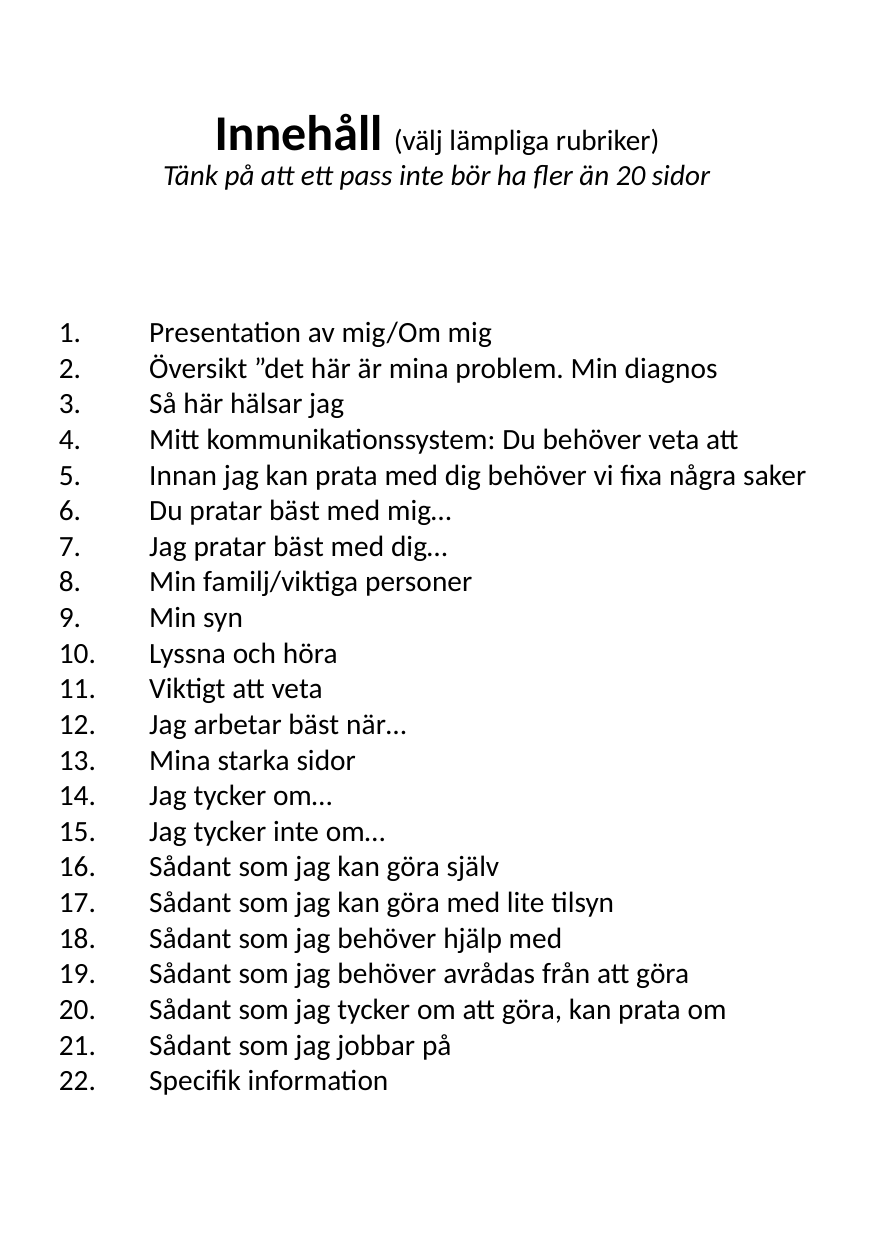

# Innehåll (välj lämpliga rubriker) Tänk på att ett pass inte bör ha fler än 20 sidor
Presentation av mig/Om mig
Översikt ”det här är mina problem. Min diagnos
Så här hälsar jag
Mitt kommunikationssystem: Du behöver veta att
Innan jag kan prata med dig behöver vi fixa några saker
Du pratar bäst med mig…
Jag pratar bäst med dig…
Min familj/viktiga personer
Min syn
Lyssna och höra
Viktigt att veta
Jag arbetar bäst när…
Mina starka sidor
Jag tycker om…
Jag tycker inte om…
Sådant som jag kan göra själv
Sådant som jag kan göra med lite tilsyn
Sådant som jag behöver hjälp med
Sådant som jag behöver avrådas från att göra
Sådant som jag tycker om att göra, kan prata om
Sådant som jag jobbar på
Specifik information